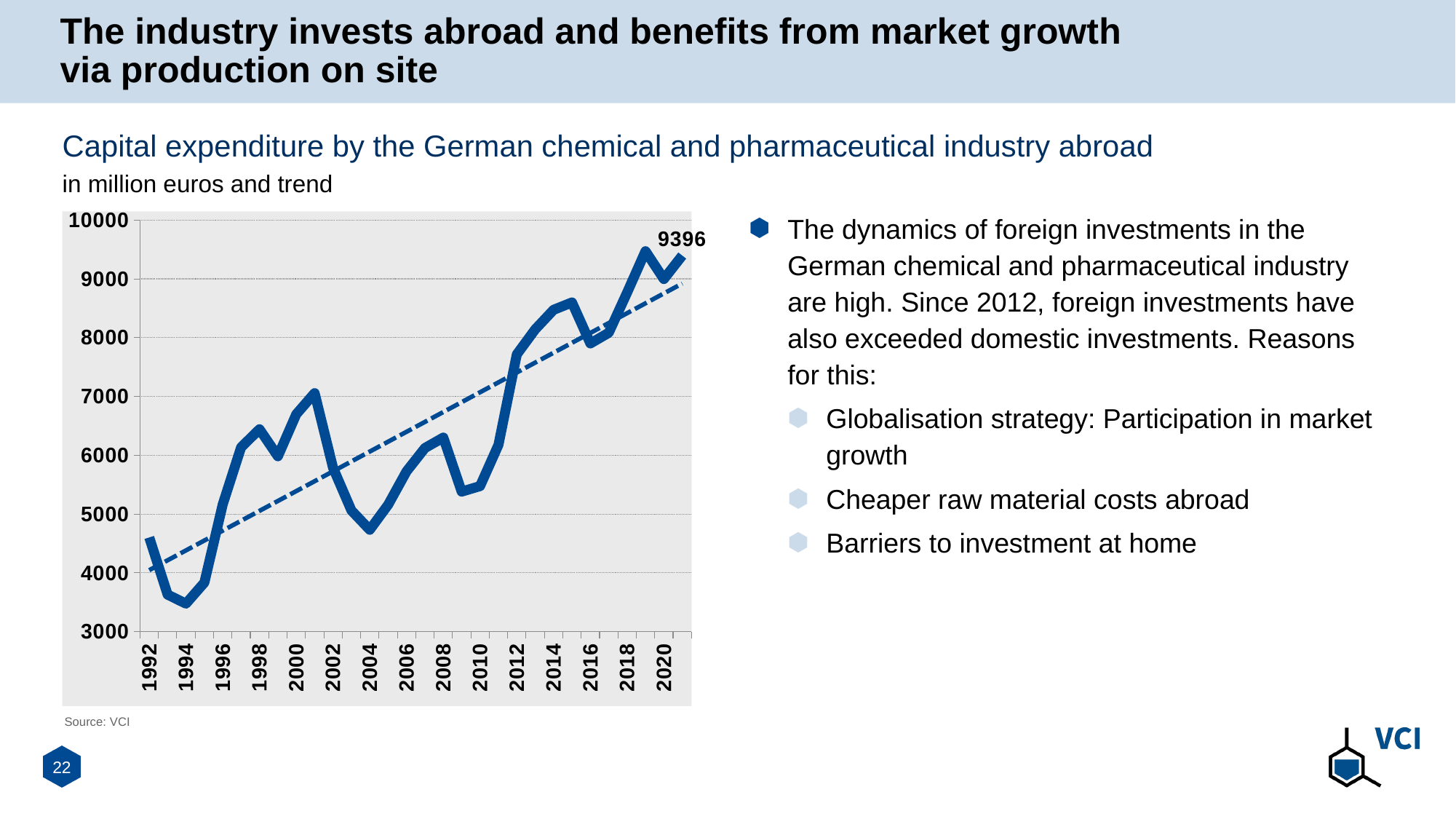

# The industry invests abroad and benefits from market growth via production on site
Capital expenditure by the German chemical and pharmaceutical industry abroad
in million euros and trend

The dynamics of foreign investments in the German chemical and pharmaceutical industry are high. Since 2012, foreign investments have also exceeded domestic investments. Reasons for this:
Globalisation strategy: Participation in market growth
Cheaper raw material costs abroad
Barriers to investment at home

### Chart

| Category |  Investments in tangible fixed assets abroad |
|---|---|
| 1992 | 4602.0 |
| 1993 | 3630.0 |
| 1994 | 3477.0 |
| 1995 | 3835.0 |
| 1996 | 5164.0 |
| 1997 | 6136.0 |
| 1998 | 6442.0 |
| 1999 | 5982.0 |
| 2000 | 6698.0 |
| 2001 | 7057.0 |
| 2002 | 5787.0 |
| 2003 | 5062.0 |
| 2004 | 4733.0 |
| 2005 | 5159.0 |
| 2006 | 5726.0 |
| 2007 | 6123.0 |
| 2008 | 6301.0 |
| 2009 | 5382.0 |
| 2010 | 5475.0 |
| 2011 | 6177.0 |
| 2012 | 7715.0 |
| 2013 | 8141.0 |
| 2014 | 8473.0 |
| 2015 | 8598.0 |
| 2016 | 7902.0 |
| 2017 | 8082.0 |
| 2018 | 8767.0 |
| 2019 | 9470.0 |
| 2020 | 8996.0 |
| 2021 | 9396.0 |
Source: VCI

22